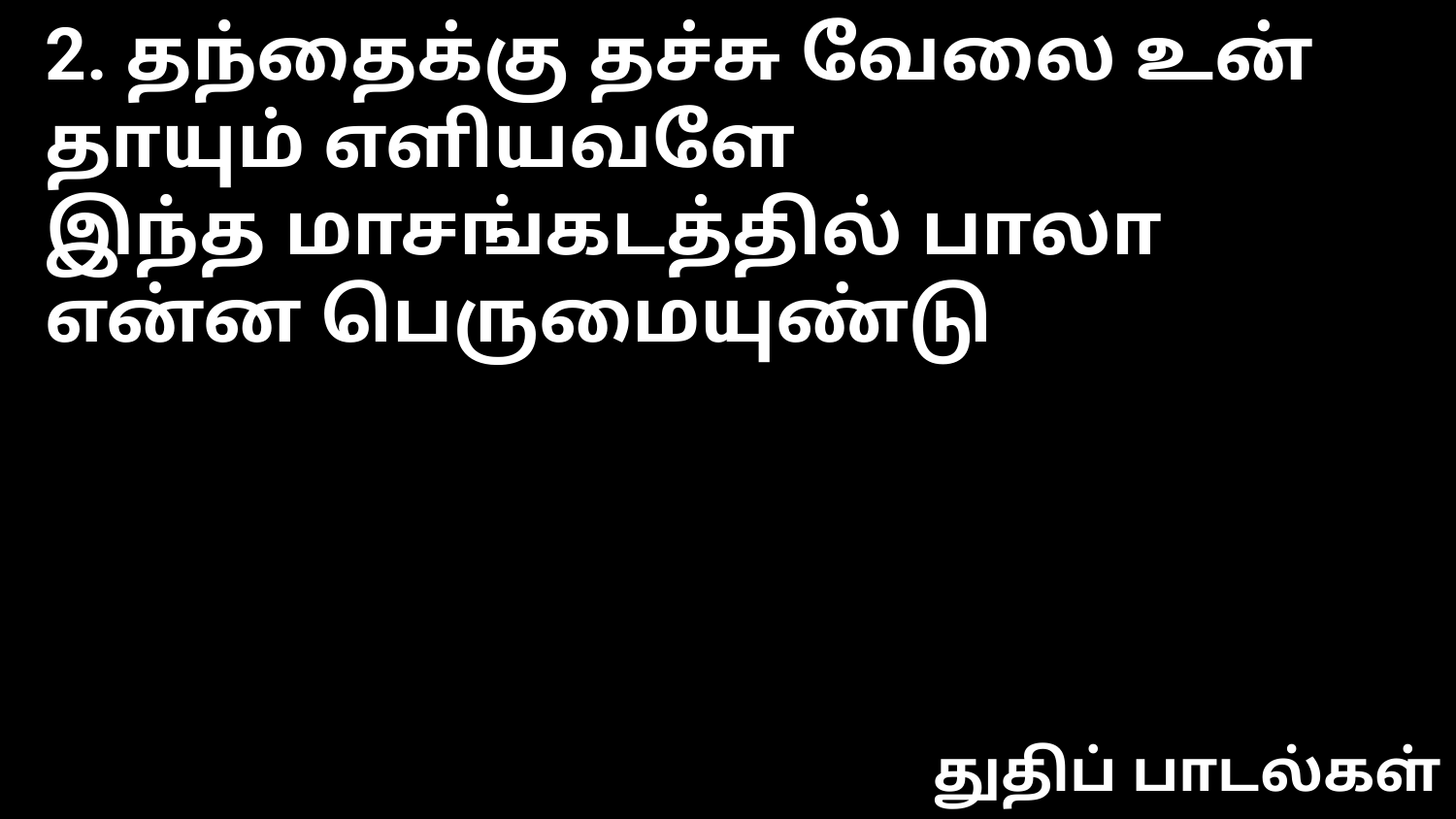

2. தந்தைக்கு தச்சு வேலை உன் தாயும் எளியவளே
இந்த மாசங்கடத்தில் பாலா என்ன பெருமையுண்டு

துதிப் பாடல்கள்